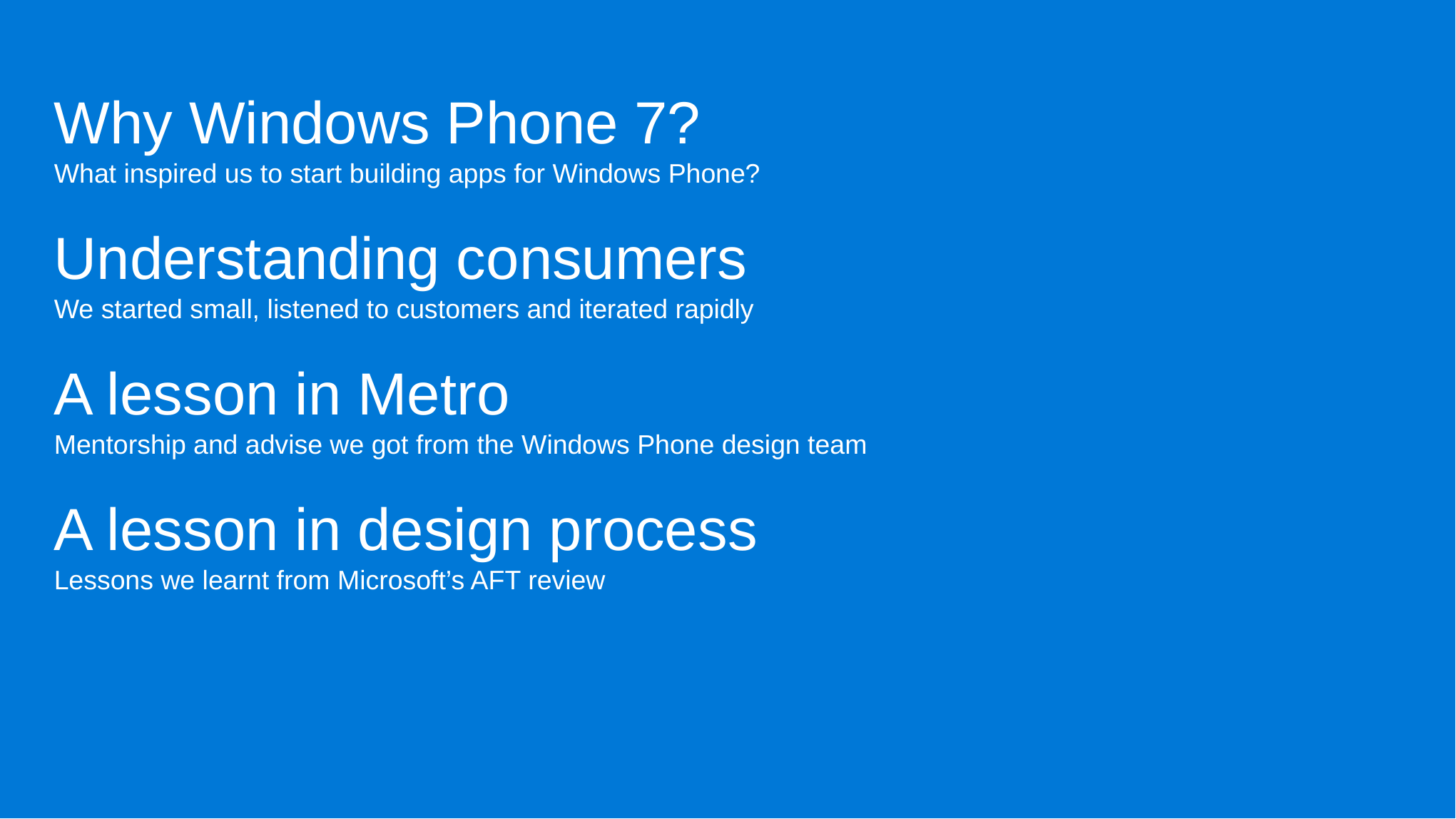

Why Windows Phone 7?
What inspired us to start building apps for Windows Phone?

Understanding consumers
We started small, listened to customers and iterated rapidly

A lesson in Metro
Mentorship and advise we got from the Windows Phone design team

A lesson in design process
Lessons we learnt from Microsoft’s AFT review